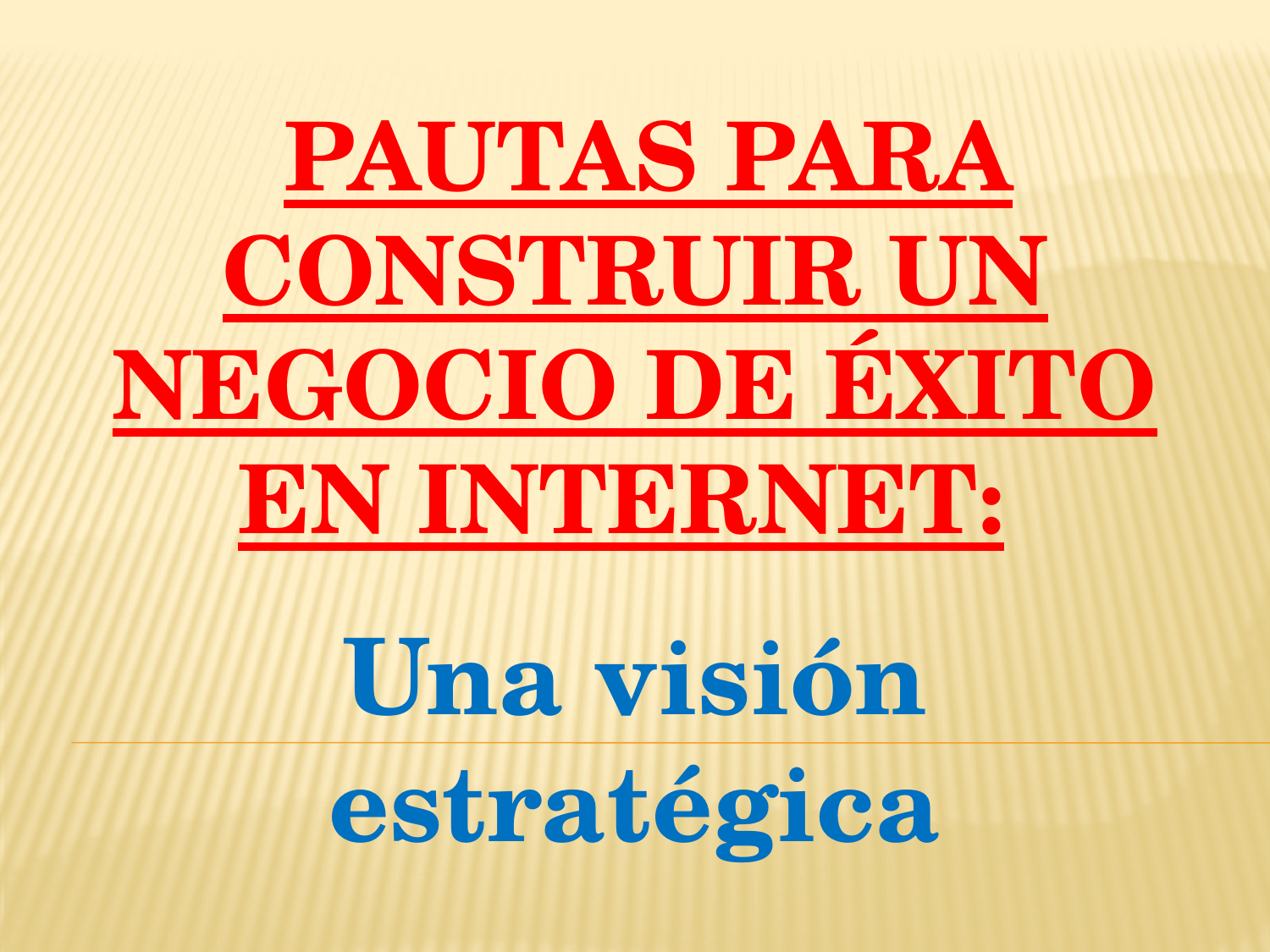

# Pautas para construir un Negocio de Éxito en Internet:
Una visión estratégica